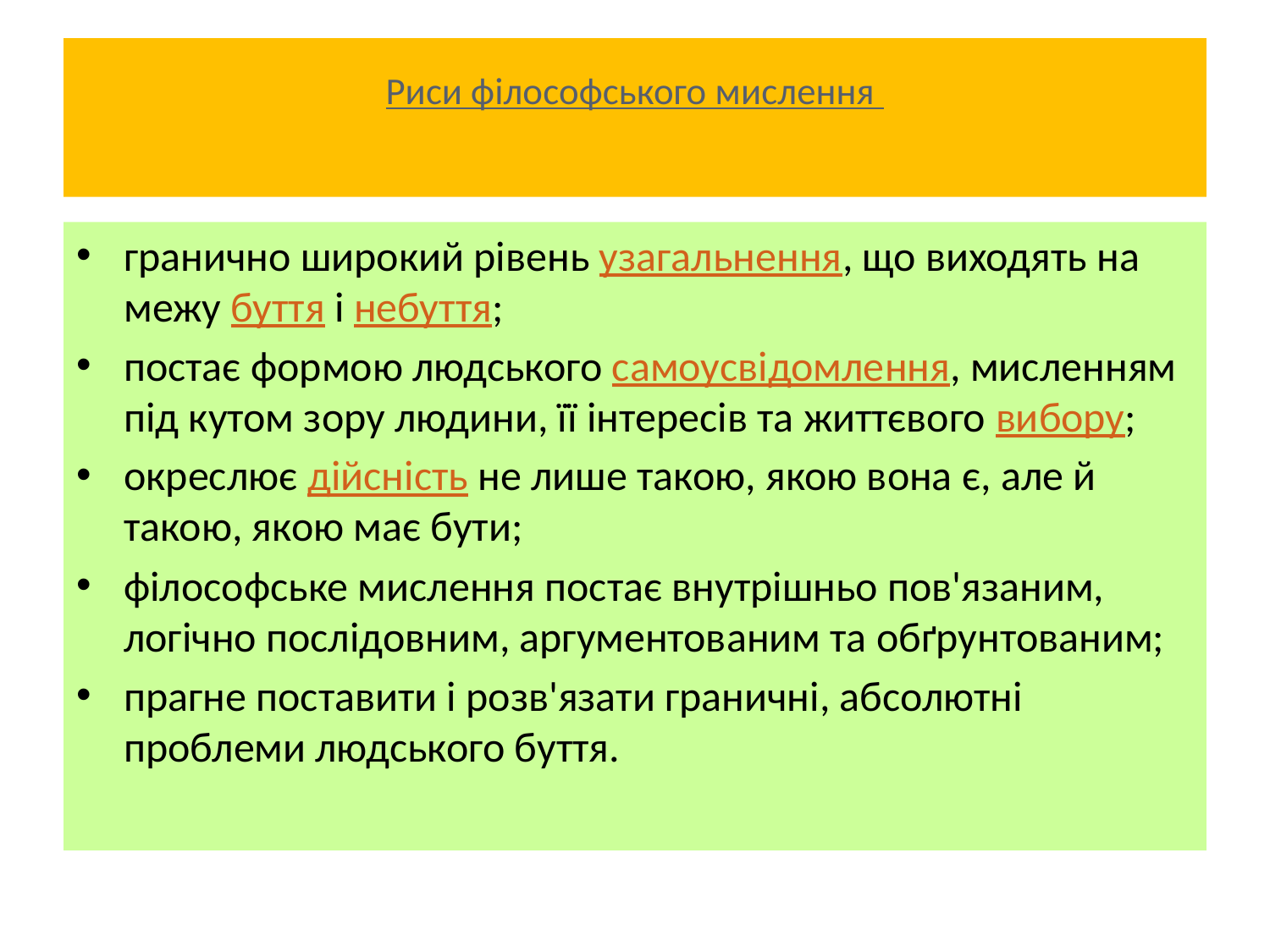

# Риси філософського мислення
гранично широкий рівень узагальнення, що виходять на межу буття і небуття;
постає формою людського самоусвідомлення, мисленням під кутом зору людини, її інтересів та життєвого вибору;
окреслює дійсність не лише такою, якою вона є, але й такою, якою має бути;
філософське мислення постає внутрішньо пов'язаним, логічно послідовним, аргументованим та обґрунтованим;
прагне поставити і розв'язати граничні, абсолютні проблеми людського буття.